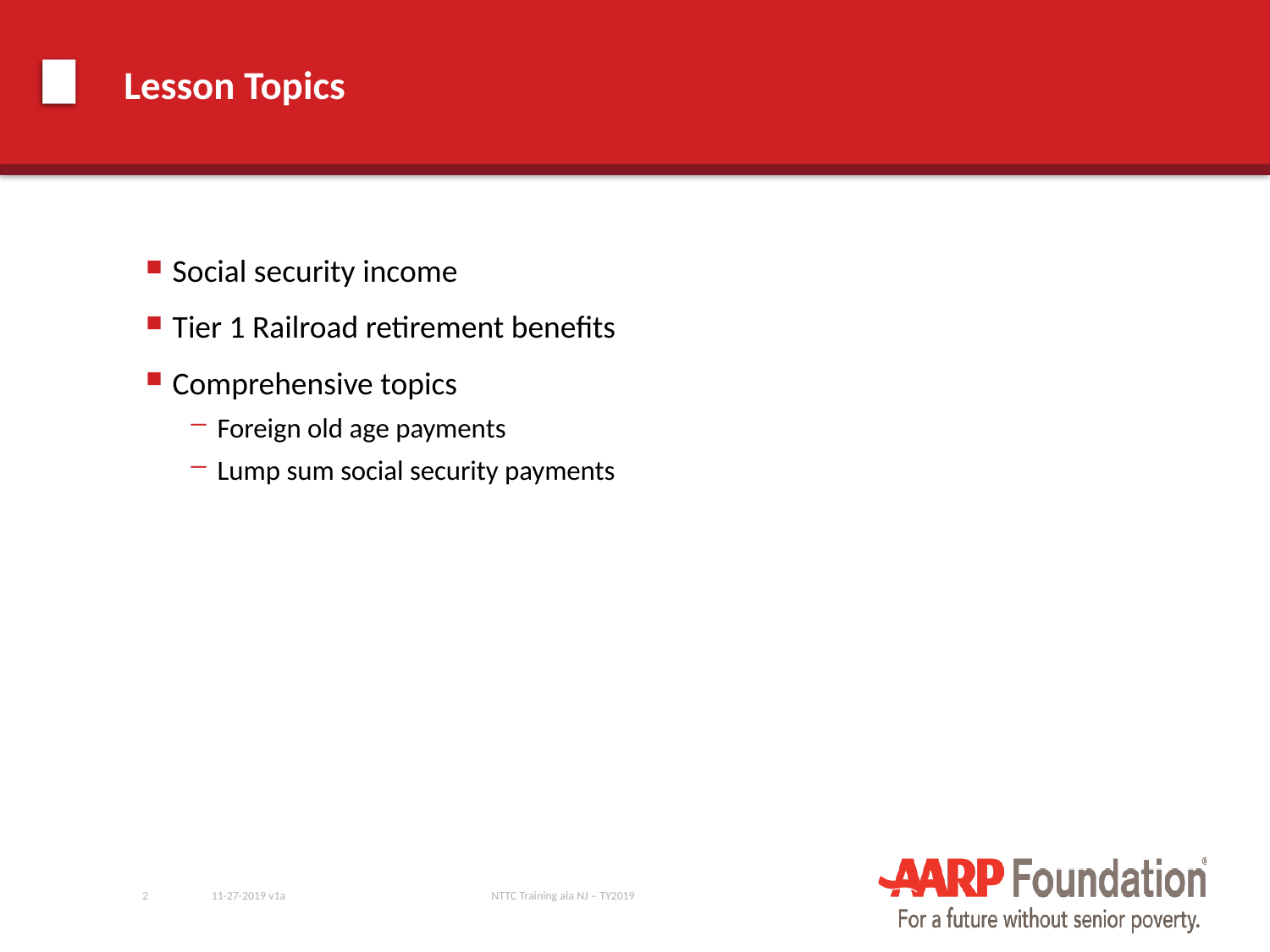

# Lesson Topics
Social security income
Tier 1 Railroad retirement benefits
Comprehensive topics
Foreign old age payments
Lump sum social security payments

2
11-27-2019 v1a
NTTC Training ala NJ – TY2019